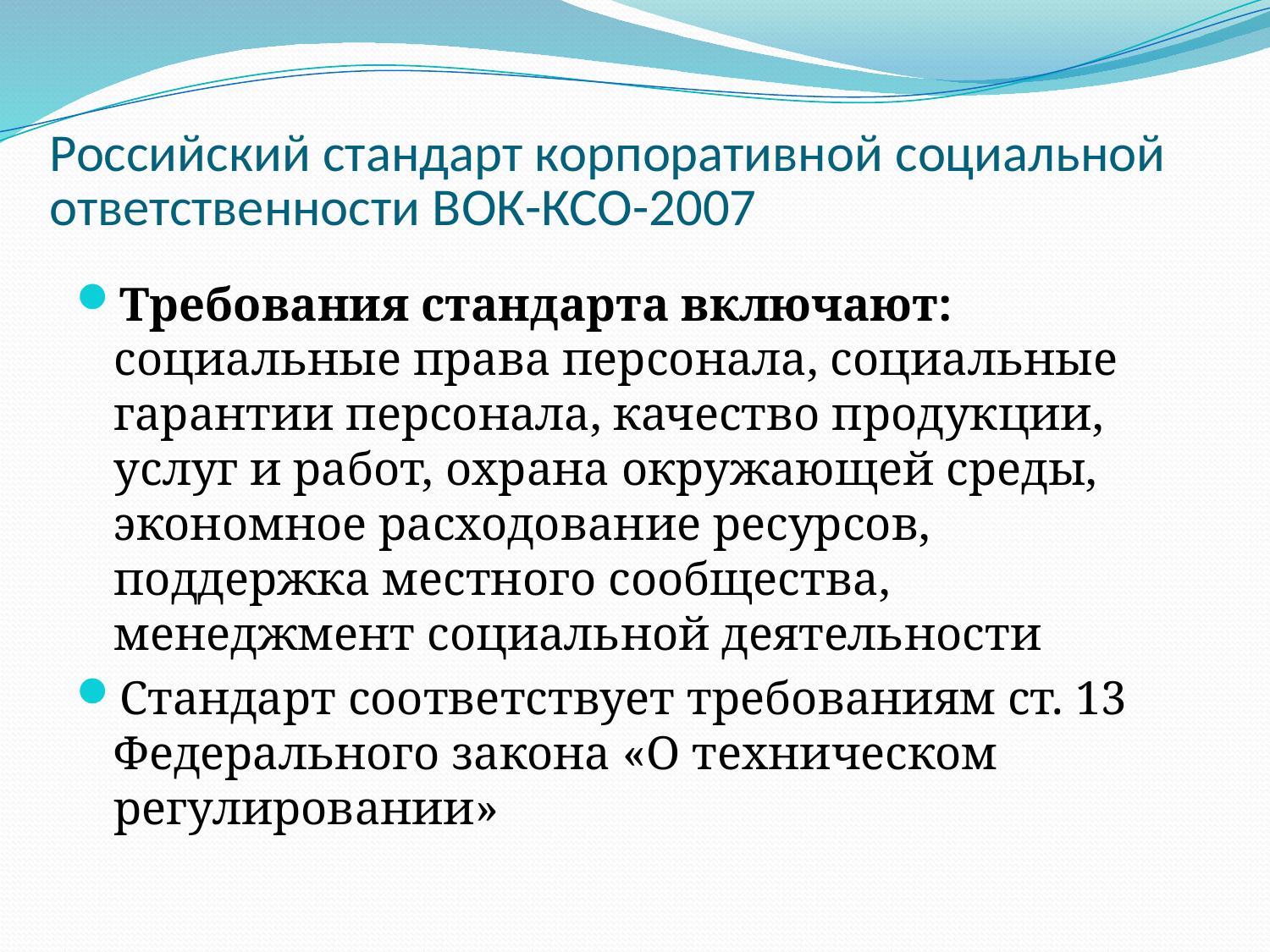

# Российский стандарт корпоративной социальной ответственности ВОК-КСО-2007
Требования стандарта включают: социальные права персонала, социальные гарантии персонала, качество продукции, услуг и работ, охрана окружающей среды, экономное расходование ресурсов, поддержка местного сообщества, менеджмент социальной деятельности
Стандарт соответствует требованиям ст. 13 Федерального закона «О техническом регулировании»